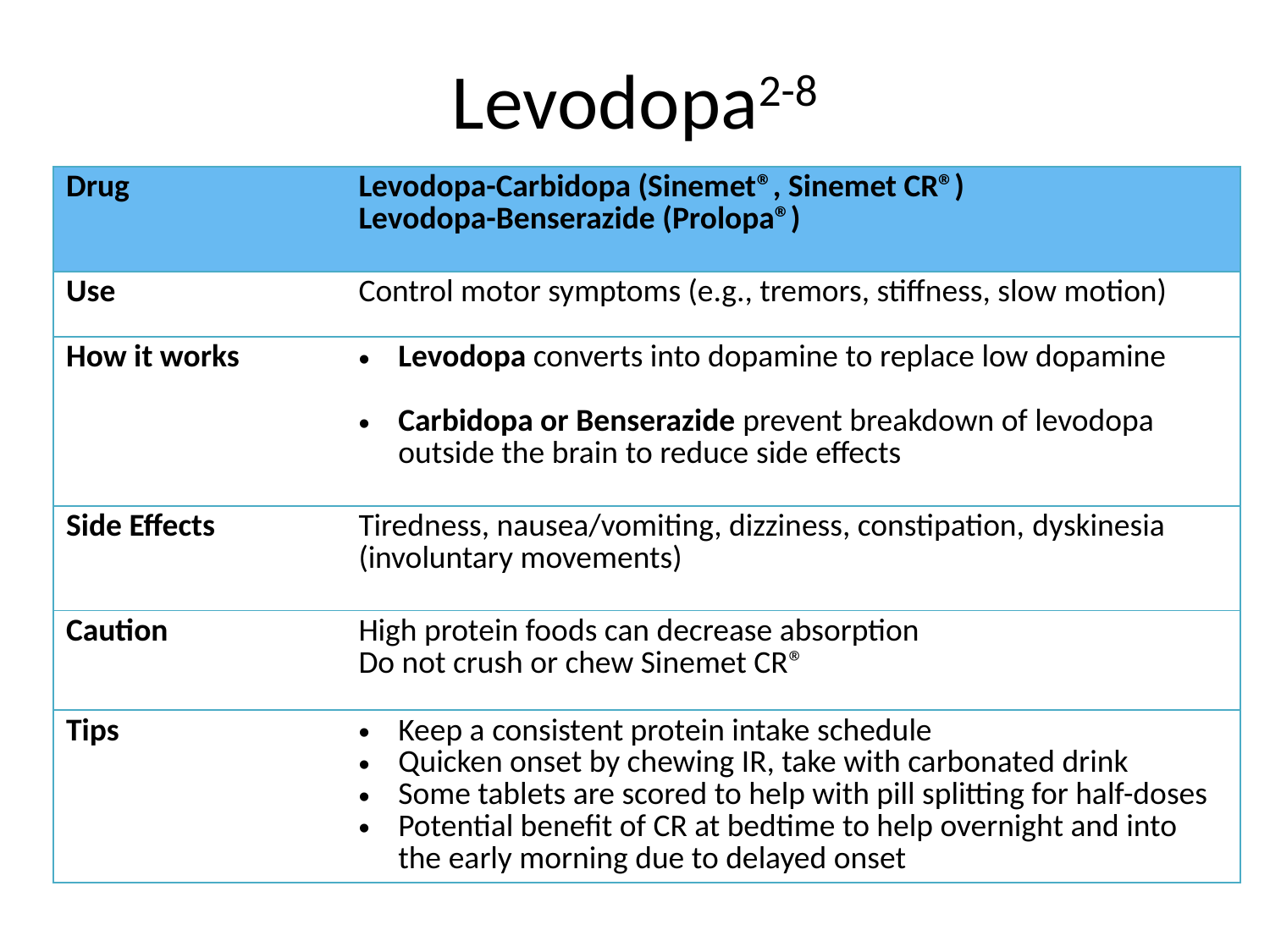

# Levodopa2-8
| Drug | Levodopa-Carbidopa (Sinemet®, Sinemet CR®) Levodopa-Benserazide (Prolopa®) |
| --- | --- |
| Use​ | Control motor symptoms (e.g., tremors, stiffness, slow motion) |
| How it works | Levodopa converts into dopamine to replace low dopamine Carbidopa or Benserazide prevent breakdown of levodopa outside the brain to reduce side effects |
| Side Effects​ | Tiredness, nausea/vomiting, dizziness, constipation, dyskinesia (involuntary movements) |
| Caution ​ | High protein foods can decrease absorption  Do not crush or chew Sinemet CR® |
| Tips | Keep a consistent protein intake schedule  Quicken onset by chewing IR, take with carbonated drink  Some tablets are scored to help with pill splitting for half-doses Potential benefit of CR at bedtime to help overnight and into the early morning due to delayed onset |